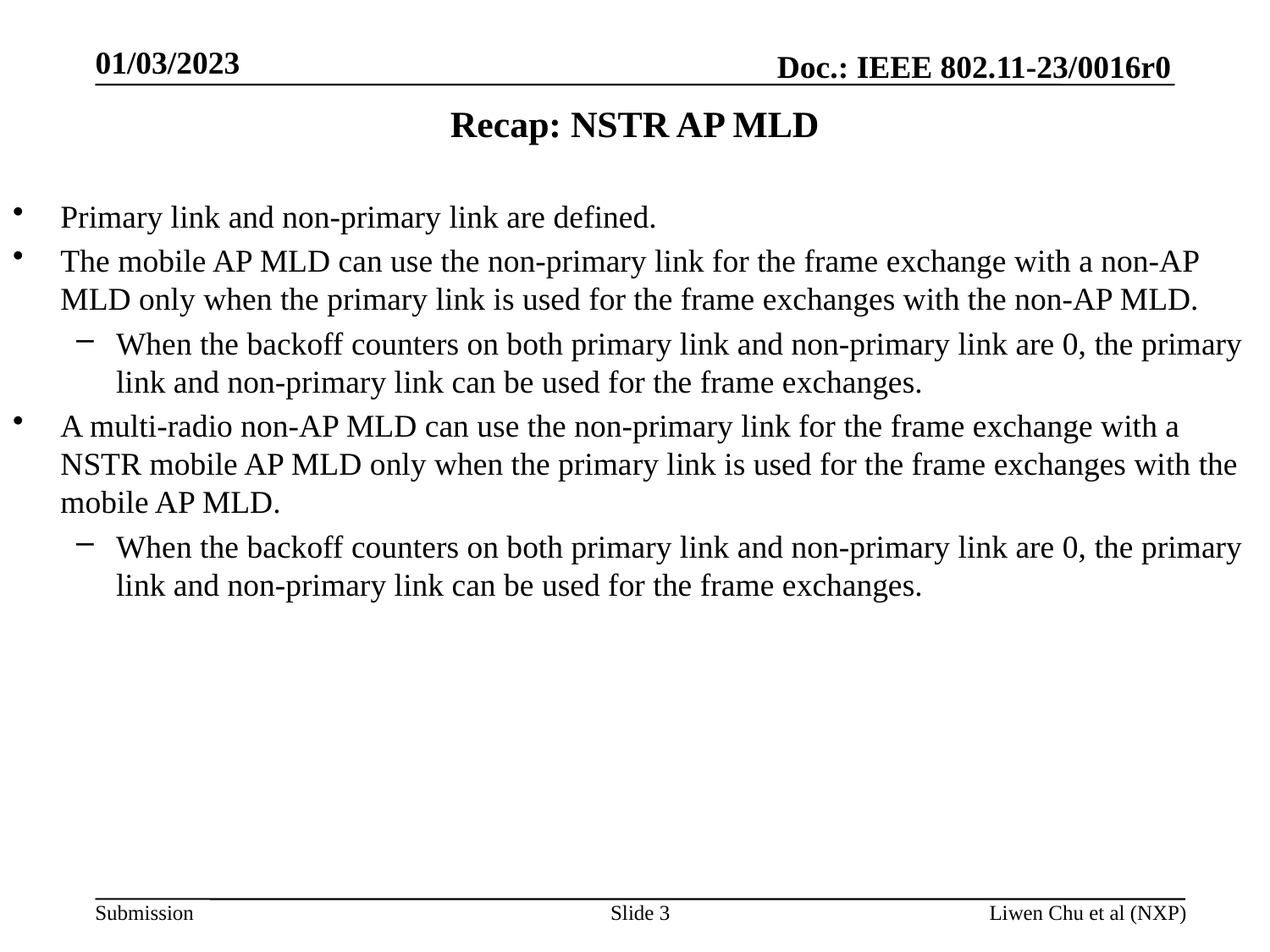

01/03/2023
# Recap: NSTR AP MLD
Primary link and non-primary link are defined.
The mobile AP MLD can use the non-primary link for the frame exchange with a non-AP MLD only when the primary link is used for the frame exchanges with the non-AP MLD.
When the backoff counters on both primary link and non-primary link are 0, the primary link and non-primary link can be used for the frame exchanges.
A multi-radio non-AP MLD can use the non-primary link for the frame exchange with a NSTR mobile AP MLD only when the primary link is used for the frame exchanges with the mobile AP MLD.
When the backoff counters on both primary link and non-primary link are 0, the primary link and non-primary link can be used for the frame exchanges.

Slide 3
Liwen Chu et al (NXP)